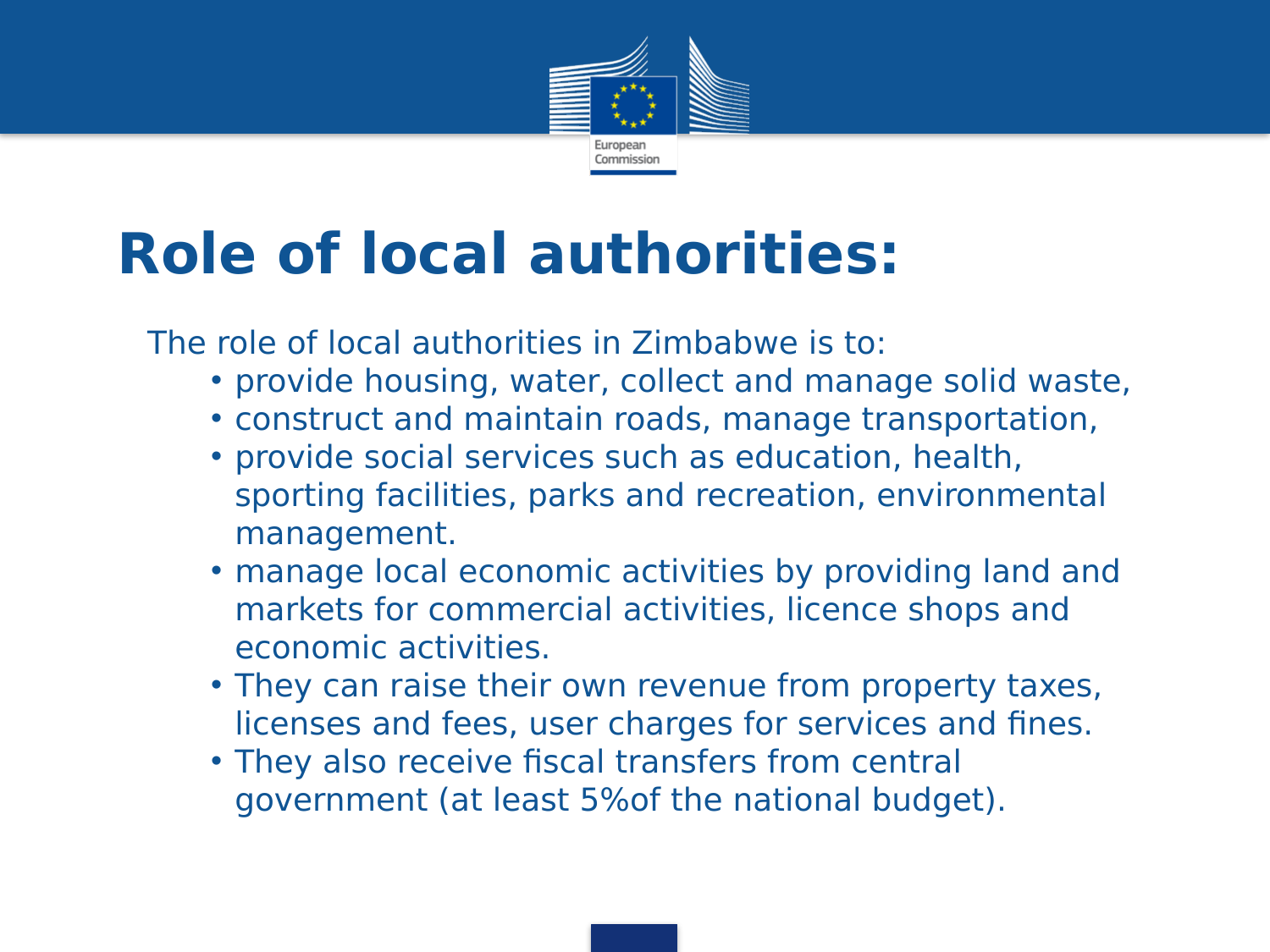

# Role of local authorities:
The role of local authorities in Zimbabwe is to:
provide housing, water, collect and manage solid waste,
construct and maintain roads, manage transportation,
provide social services such as education, health, sporting facilities, parks and recreation, environmental management.
manage local economic activities by providing land and markets for commercial activities, licence shops and economic activities.
They can raise their own revenue from property taxes, licenses and fees, user charges for services and fines.
They also receive fiscal transfers from central government (at least 5%of the national budget).